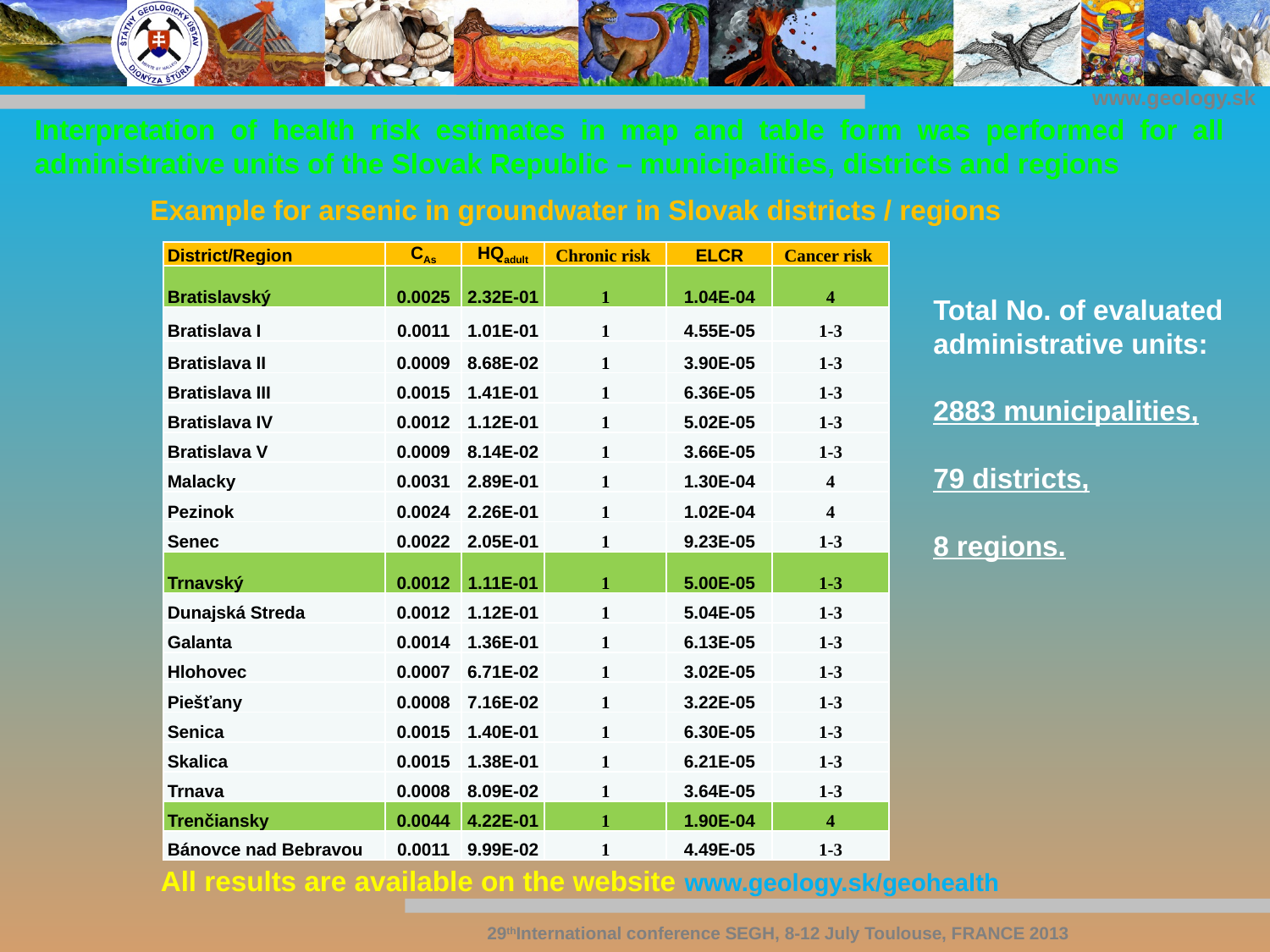

Interpretation of health risk estimates in map and table form was performed for all administrative units of the Slovak Republic – municipalities, districts and regions
Example for arsenic in groundwater in Slovak districts / regions
| District/Region | CAs | HQadult | Chronic risk | ELCR | Cancer risk |
| --- | --- | --- | --- | --- | --- |
| Bratislavský | 0.0025 | 2.32E-01 | 1 | 1.04E-04 | 4 |
| Bratislava I | 0.0011 | 1.01E-01 | 1 | 4.55E-05 | 1-3 |
| Bratislava II | 0.0009 | 8.68E-02 | 1 | 3.90E-05 | 1-3 |
| Bratislava III | 0.0015 | 1.41E-01 | 1 | 6.36E-05 | 1-3 |
| Bratislava IV | 0.0012 | 1.12E-01 | 1 | 5.02E-05 | 1-3 |
| Bratislava V | 0.0009 | 8.14E-02 | 1 | 3.66E-05 | 1-3 |
| Malacky | 0.0031 | 2.89E-01 | 1 | 1.30E-04 | 4 |
| Pezinok | 0.0024 | 2.26E-01 | 1 | 1.02E-04 | 4 |
| Senec | 0.0022 | 2.05E-01 | 1 | 9.23E-05 | 1-3 |
| Trnavský | 0.0012 | 1.11E-01 | 1 | 5.00E-05 | 1-3 |
| Dunajská Streda | 0.0012 | 1.12E-01 | 1 | 5.04E-05 | 1-3 |
| Galanta | 0.0014 | 1.36E-01 | 1 | 6.13E-05 | 1-3 |
| Hlohovec | 0.0007 | 6.71E-02 | 1 | 3.02E-05 | 1-3 |
| Piešťany | 0.0008 | 7.16E-02 | 1 | 3.22E-05 | 1-3 |
| Senica | 0.0015 | 1.40E-01 | 1 | 6.30E-05 | 1-3 |
| Skalica | 0.0015 | 1.38E-01 | 1 | 6.21E-05 | 1-3 |
| Trnava | 0.0008 | 8.09E-02 | 1 | 3.64E-05 | 1-3 |
| Trenčiansky | 0.0044 | 4.22E-01 | 1 | 1.90E-04 | 4 |
| Bánovce nad Bebravou | 0.0011 | 9.99E-02 | 1 | 4.49E-05 | 1-3 |
Total No. of evaluated administrative units:

2883 municipalities,

79 districts,

8 regions.
All results are available on the website www.geology.sk/geohealth
29thInternational conference SEGH, 8-12 July Toulouse, FRANCE 2013